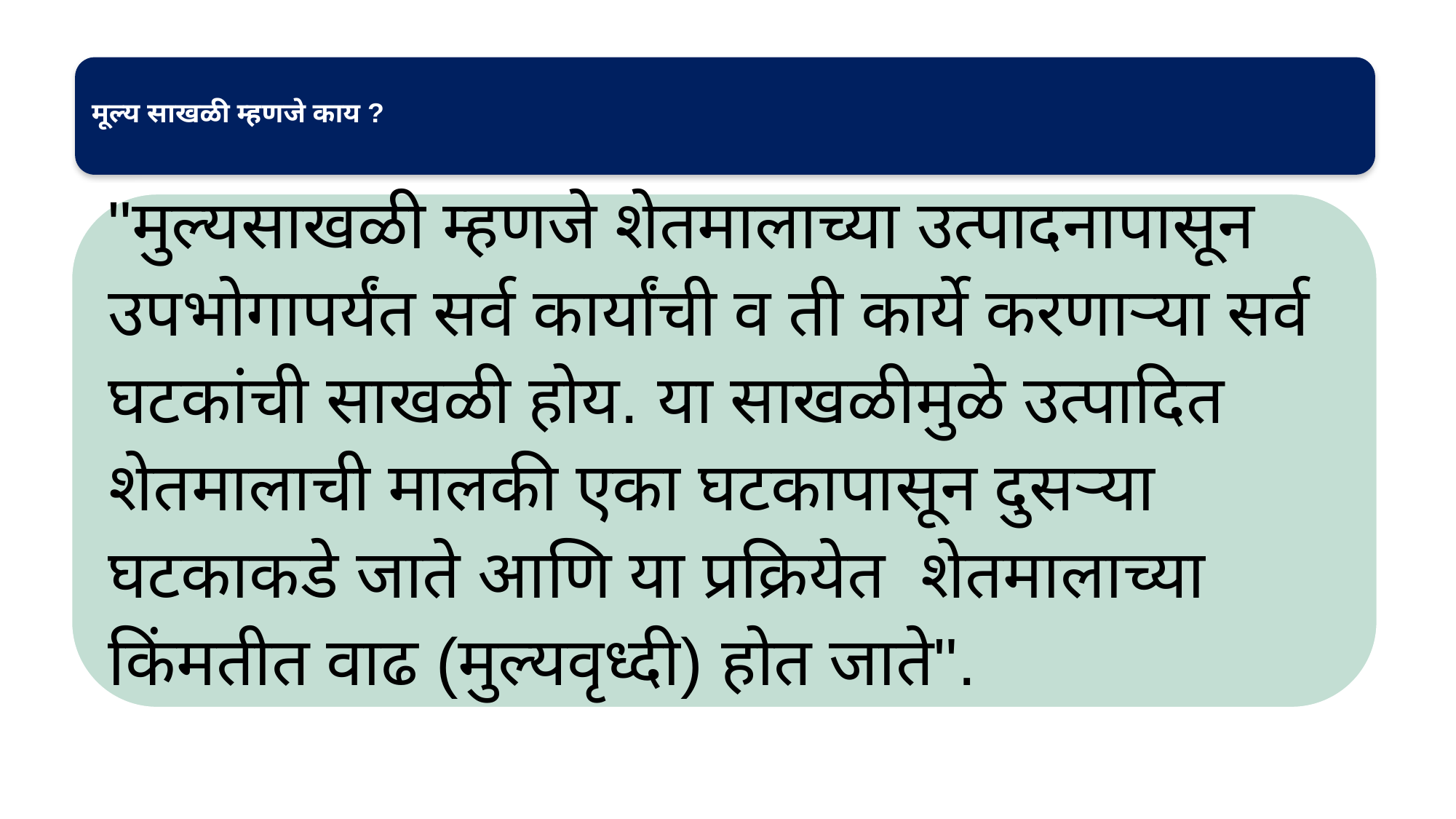

मूल्य साखळी म्हणजे काय ?
"मुल्यसाखळी म्हणजे शेतमालाच्या उत्पादनापासून उपभोगापर्यंत सर्व कार्यांची व ती कार्ये करणाऱ्या सर्व घटकांची साखळी होय. या साखळीमुळे उत्पादित शेतमालाची मालकी एका घटकापासून दुसऱ्या घटकाकडे जाते आणि या प्रक्रियेत  शेतमालाच्या किंमतीत वाढ (मुल्यवृध्दी) होत जाते".